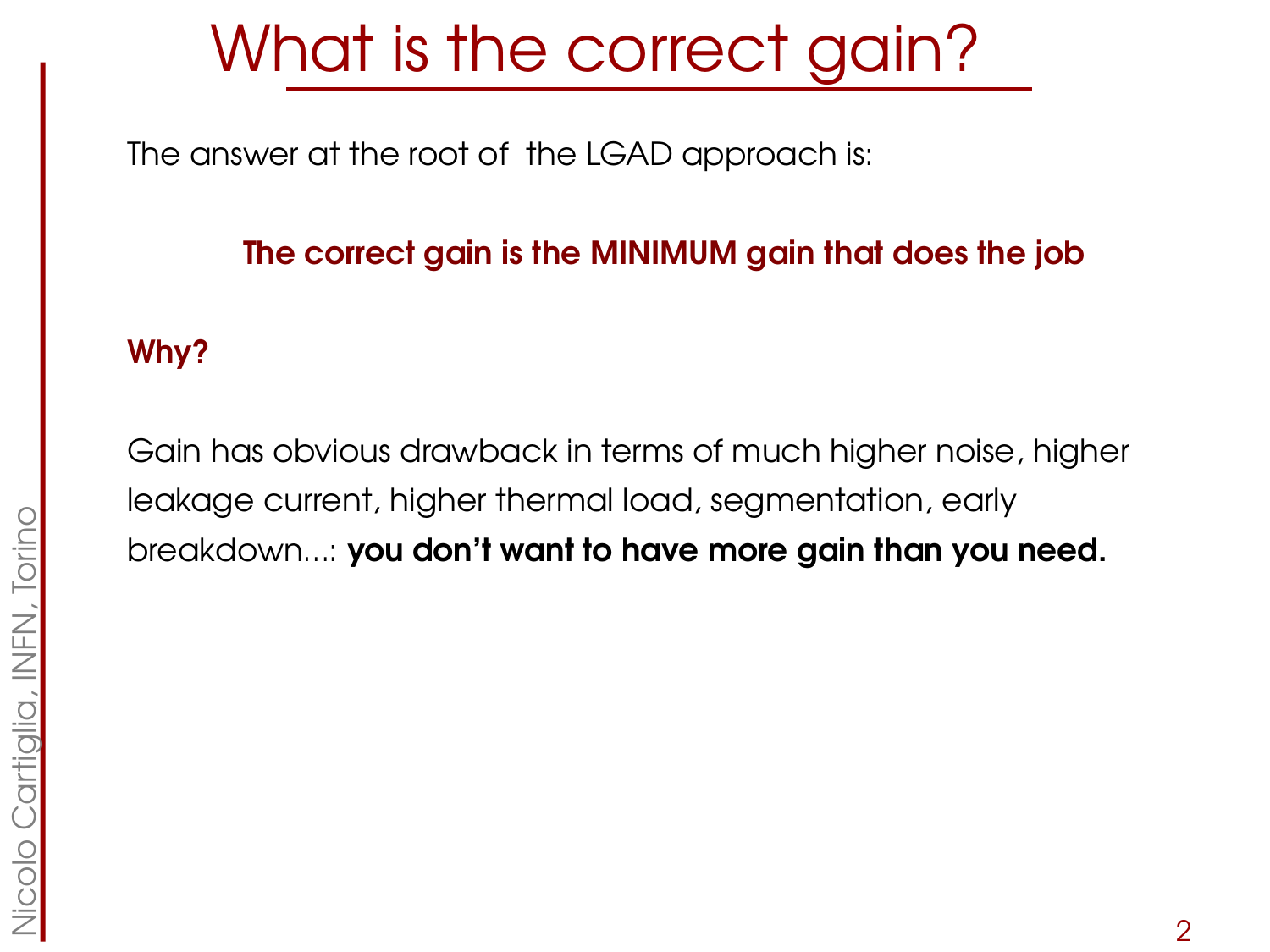

# What is the correct gain?
The answer at the root of  the LGAD approach is:

The correct gain is the MINIMUM gain that does the job

Why?

Gain has obvious drawback in terms of much higher noise, higher leakage current, higher thermal load, segmentation, early breakdown…: you don’t want to have more gain than you need.

Nicolo Cartiglia, INFN, Torino
2